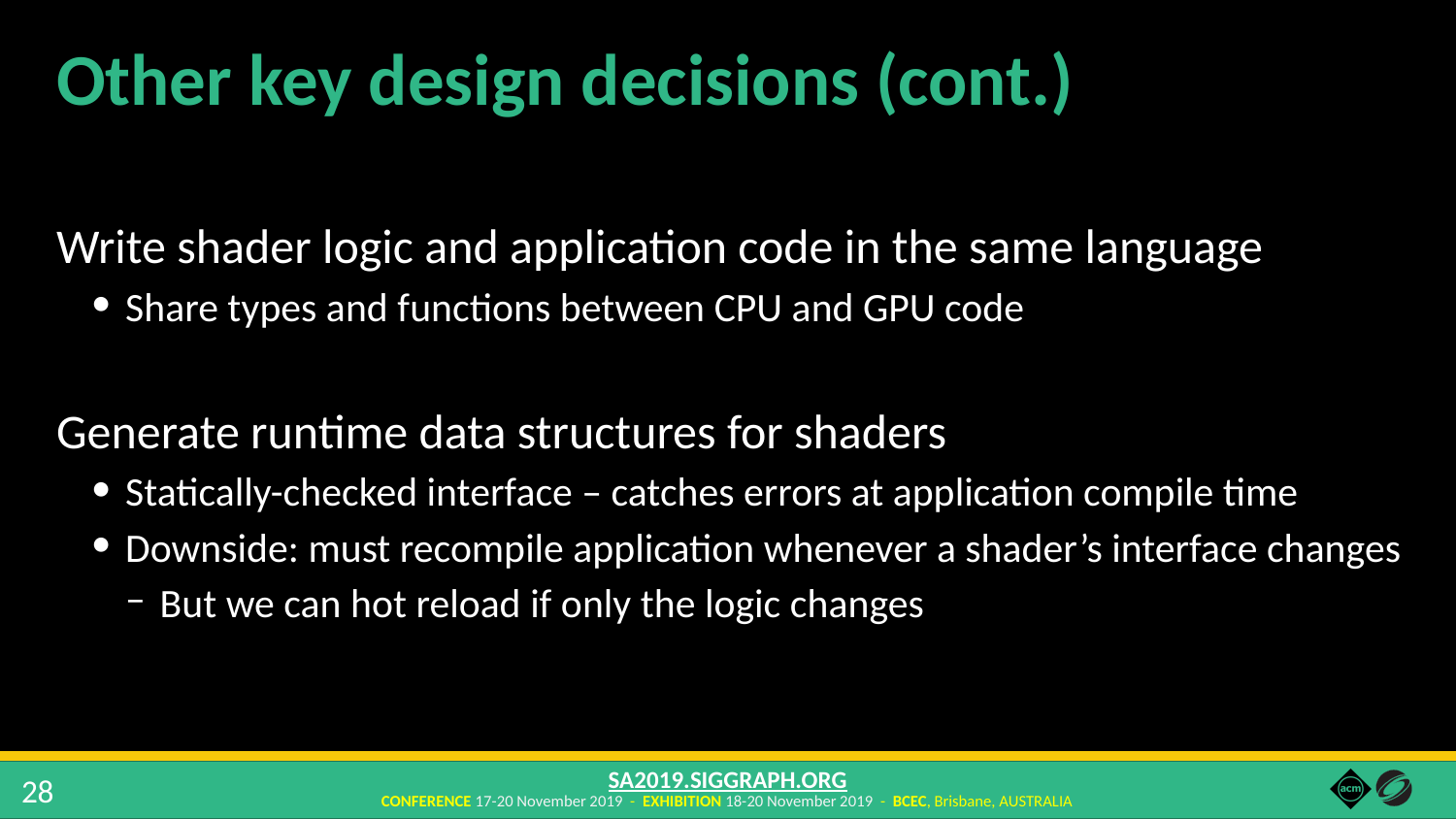

# Other key design decisions (cont.)

Write shader logic and application code in the same language
Share types and functions between CPU and GPU code

Generate runtime data structures for shaders
Statically-checked interface – catches errors at application compile time
Downside: must recompile application whenever a shader’s interface changes
But we can hot reload if only the logic changes
28